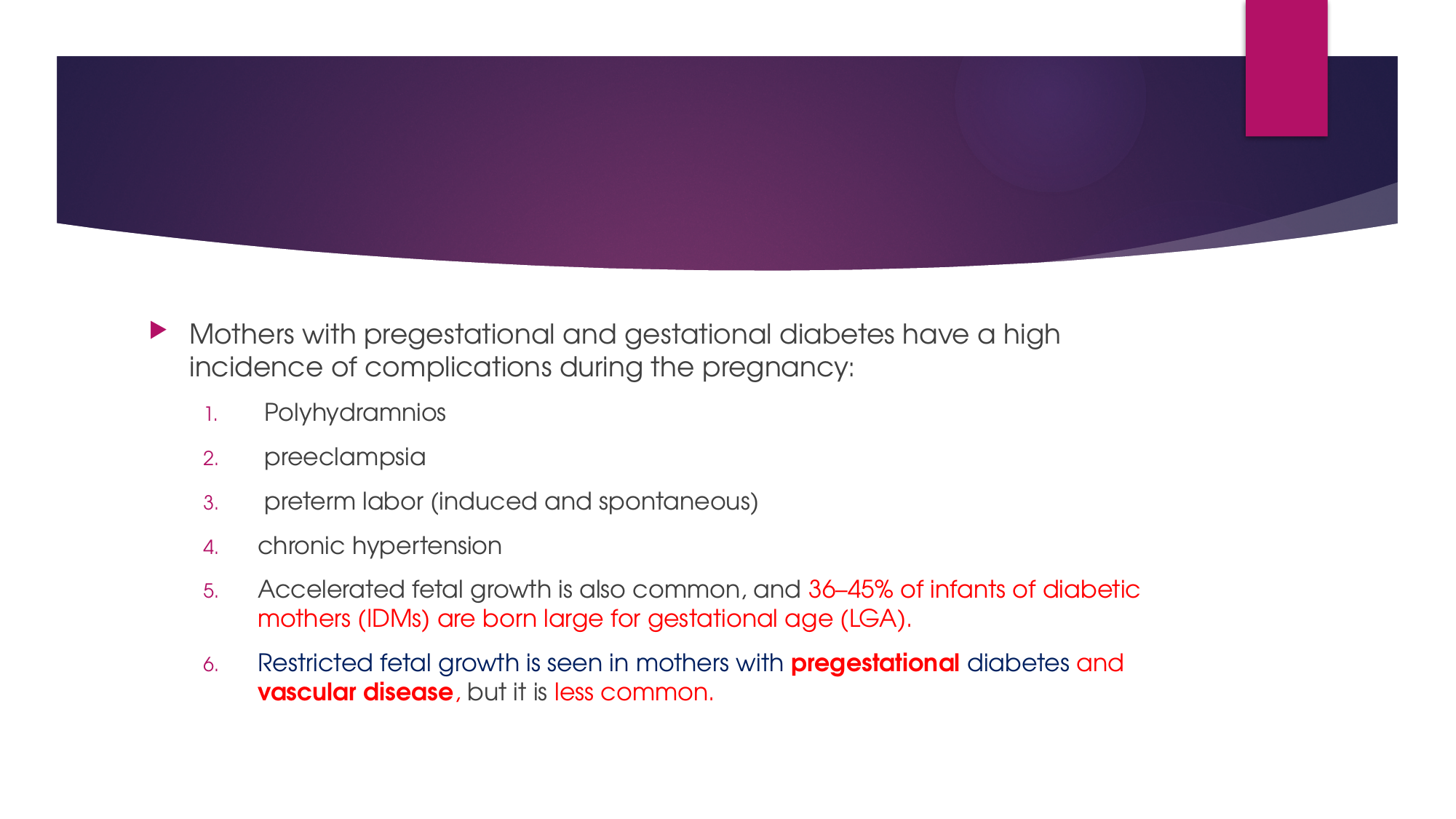

#
Mothers with pregestational and gestational diabetes have a high incidence of complications during the pregnancy:
 Polyhydramnios
 preeclampsia
 preterm labor (induced and spontaneous)
chronic hypertension
Accelerated fetal growth is also common, and 36–45% of infants of diabetic mothers (IDMs) are born large for gestational age (LGA).
Restricted fetal growth is seen in mothers with pregestational diabetes and vascular disease, but it is less common.